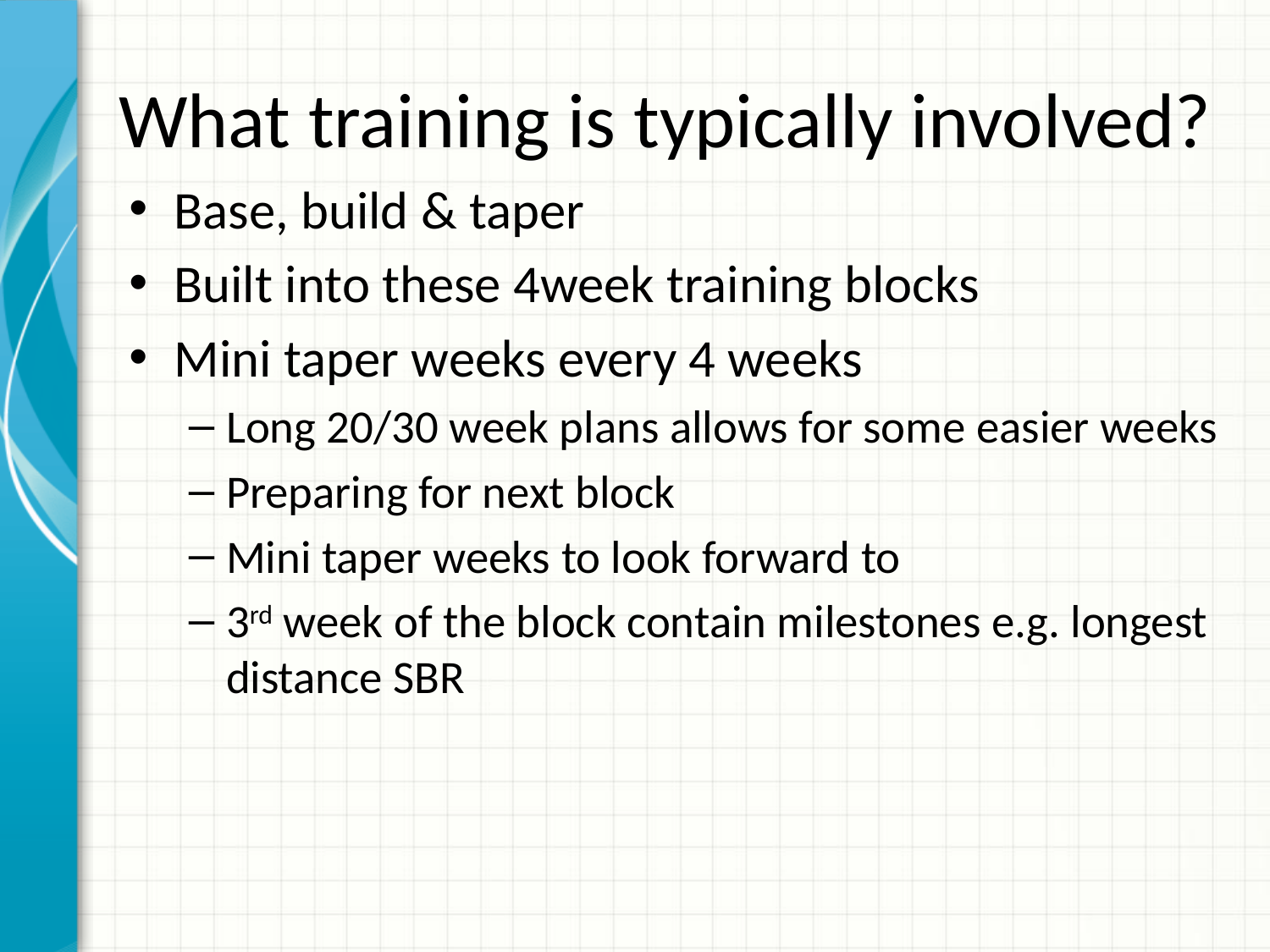

# What training is typically involved?
Base, build & taper
Built into these 4week training blocks
Mini taper weeks every 4 weeks
Long 20/30 week plans allows for some easier weeks
Preparing for next block
Mini taper weeks to look forward to
3rd week of the block contain milestones e.g. longest distance SBR